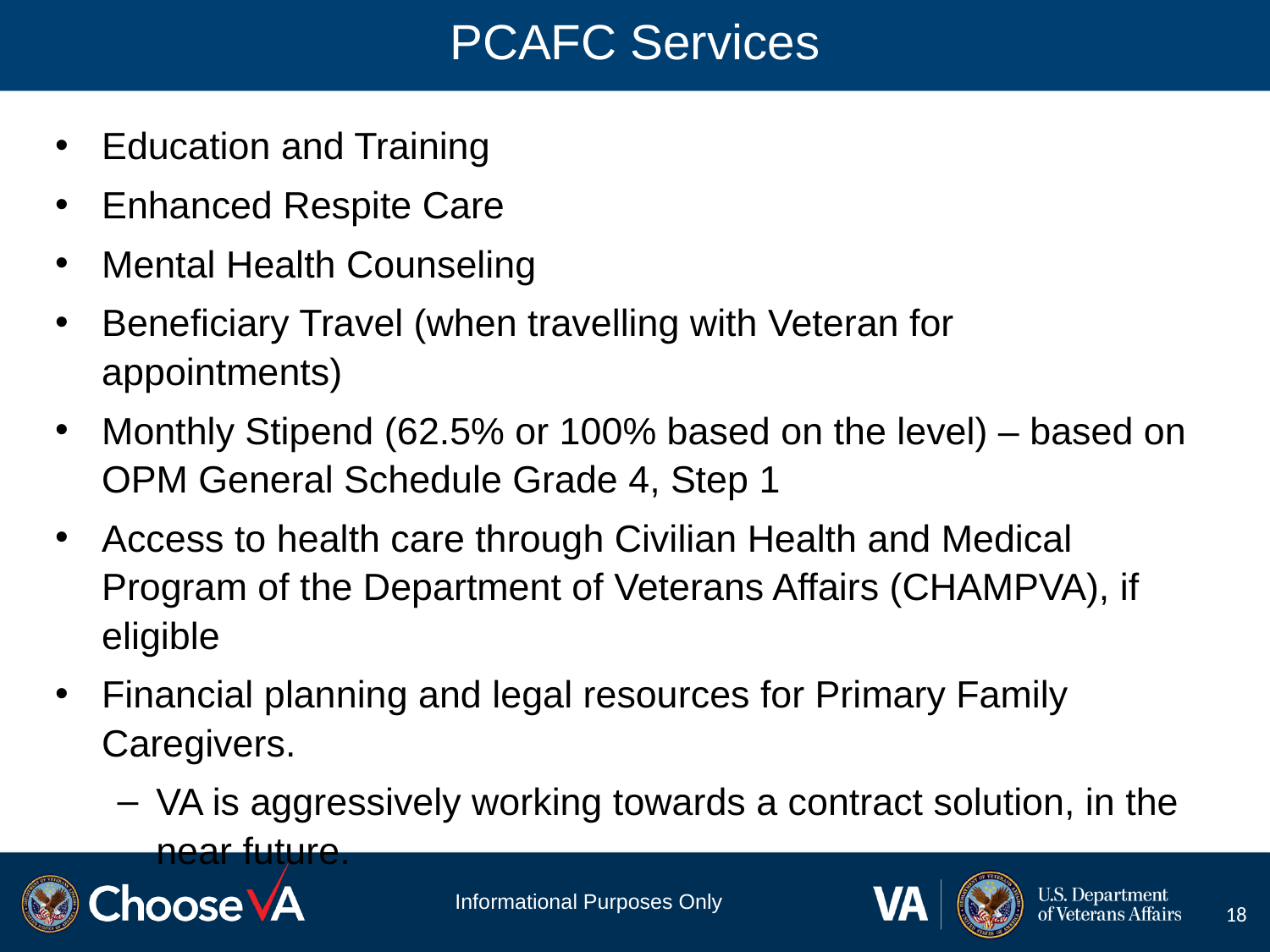

# PCAFC Services
Education and Training
Enhanced Respite Care
Mental Health Counseling
Beneficiary Travel (when travelling with Veteran for appointments)
Monthly Stipend (62.5% or 100% based on the level) – based on OPM General Schedule Grade 4, Step 1
Access to health care through Civilian Health and Medical Program of the Department of Veterans Affairs (CHAMPVA), if eligible
Financial planning and legal resources for Primary Family Caregivers.
VA is aggressively working towards a contract solution, in the near future.

Informational Purposes Only
18